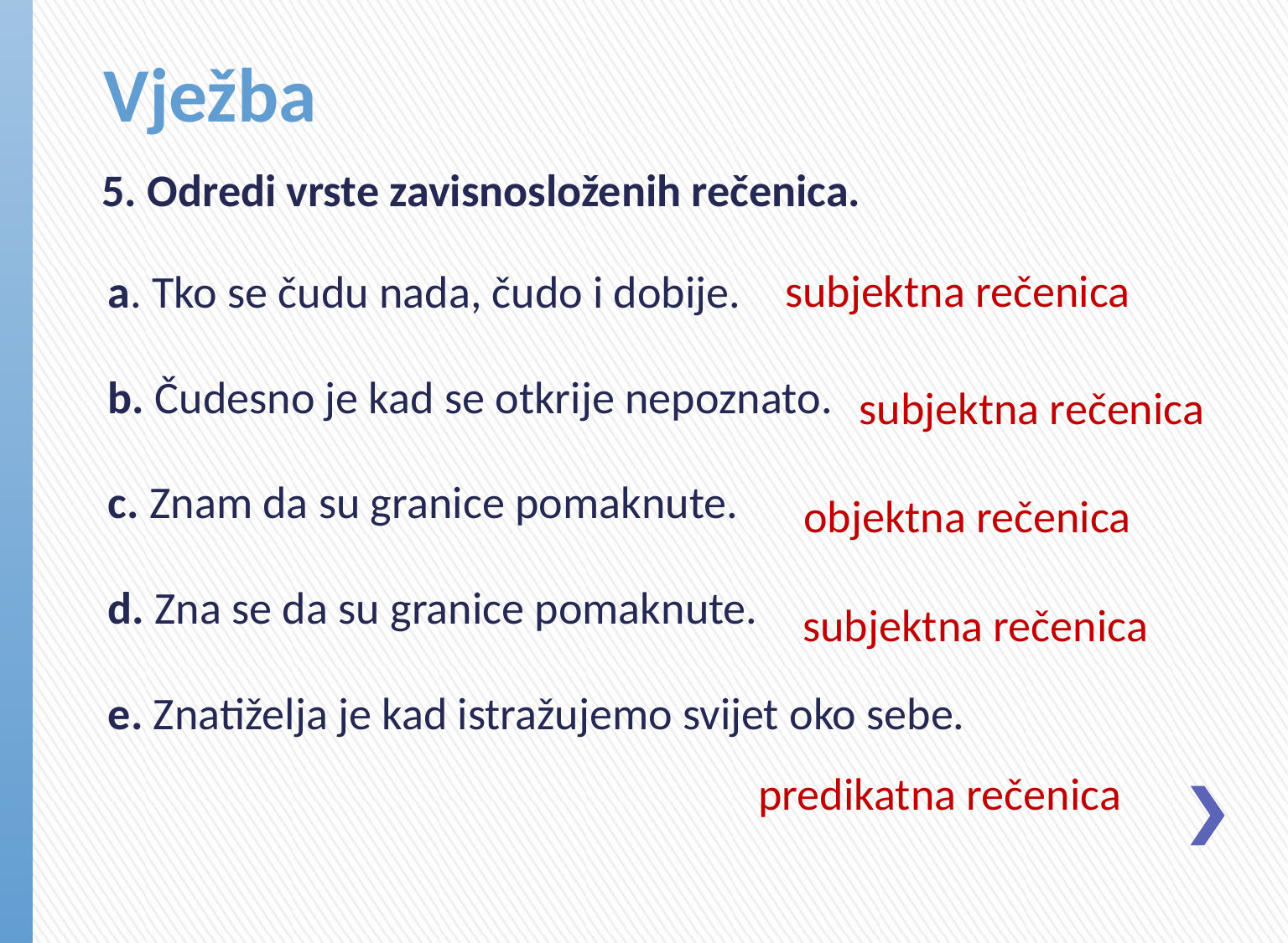

# Vježba
5. Odredi vrste zavisnosloženih rečenica.

a. Tko se čudu nada, čudo i dobije.

b. Čudesno je kad se otkrije nepoznato.

c. Znam da su granice pomaknute.

d. Zna se da su granice pomaknute.

e. Znatiželja je kad istražujemo svijet oko sebe.

subjektna rečenica
subjektna rečenica
objektna rečenica
subjektna rečenica
predikatna rečenica